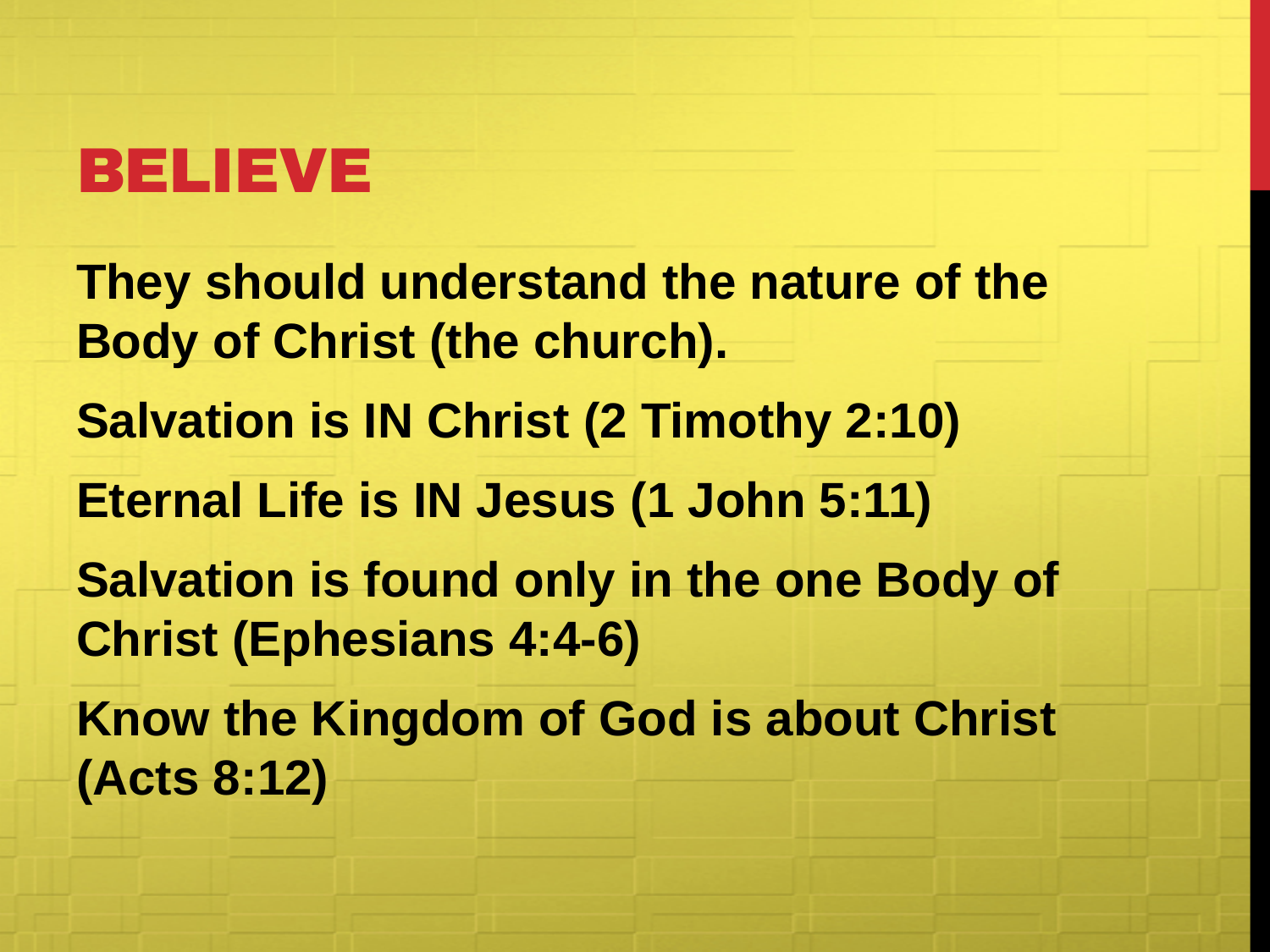

# Believe
They should understand the nature of the Body of Christ (the church).
Salvation is IN Christ (2 Timothy 2:10)
Eternal Life is IN Jesus (1 John 5:11)
Salvation is found only in the one Body of Christ (Ephesians 4:4-6)
Know the Kingdom of God is about Christ (Acts 8:12)